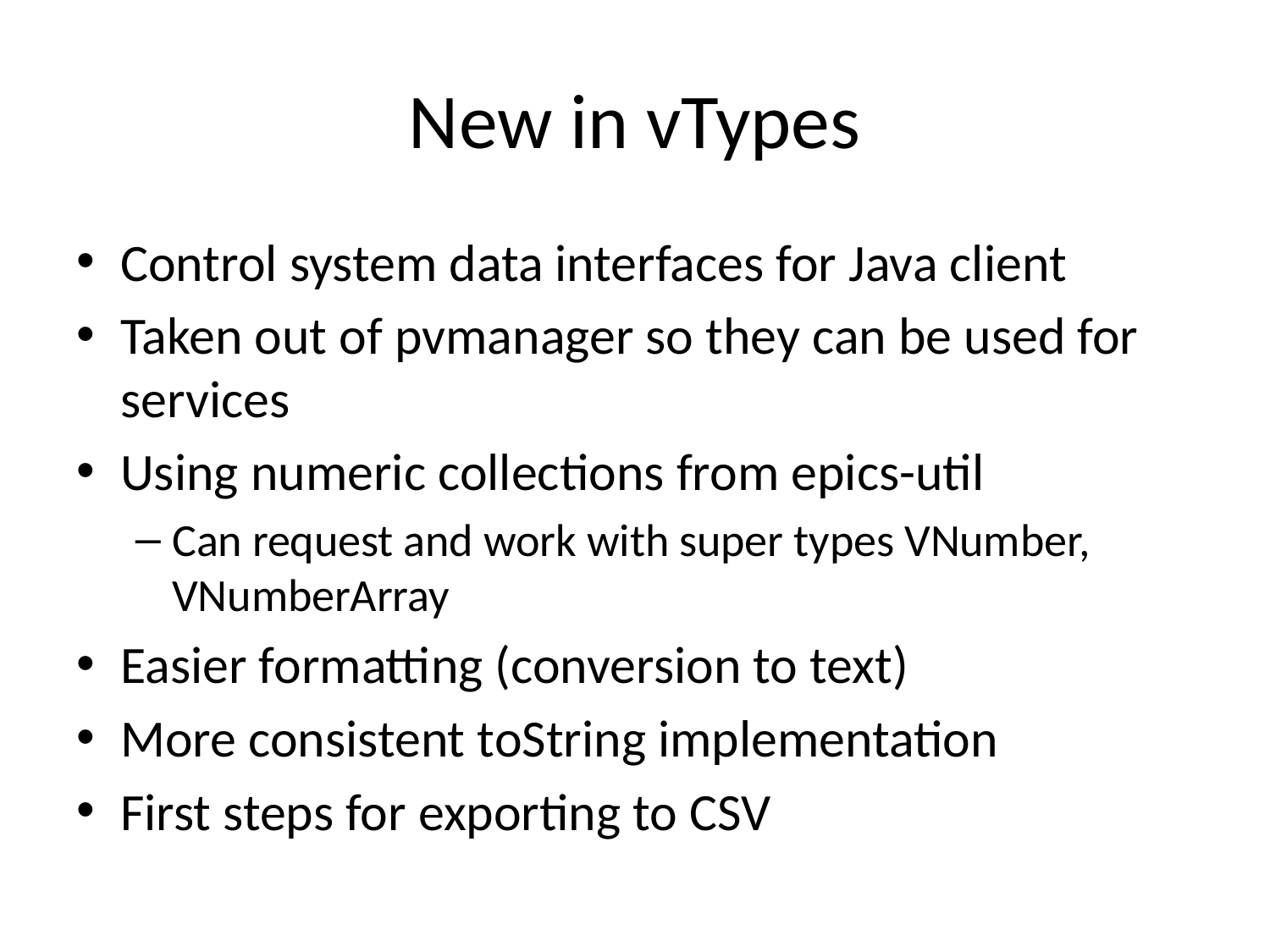

# New in vTypes
Control system data interfaces for Java client
Taken out of pvmanager so they can be used for services
Using numeric collections from epics-util
Can request and work with super types VNumber, VNumberArray
Easier formatting (conversion to text)
More consistent toString implementation
First steps for exporting to CSV